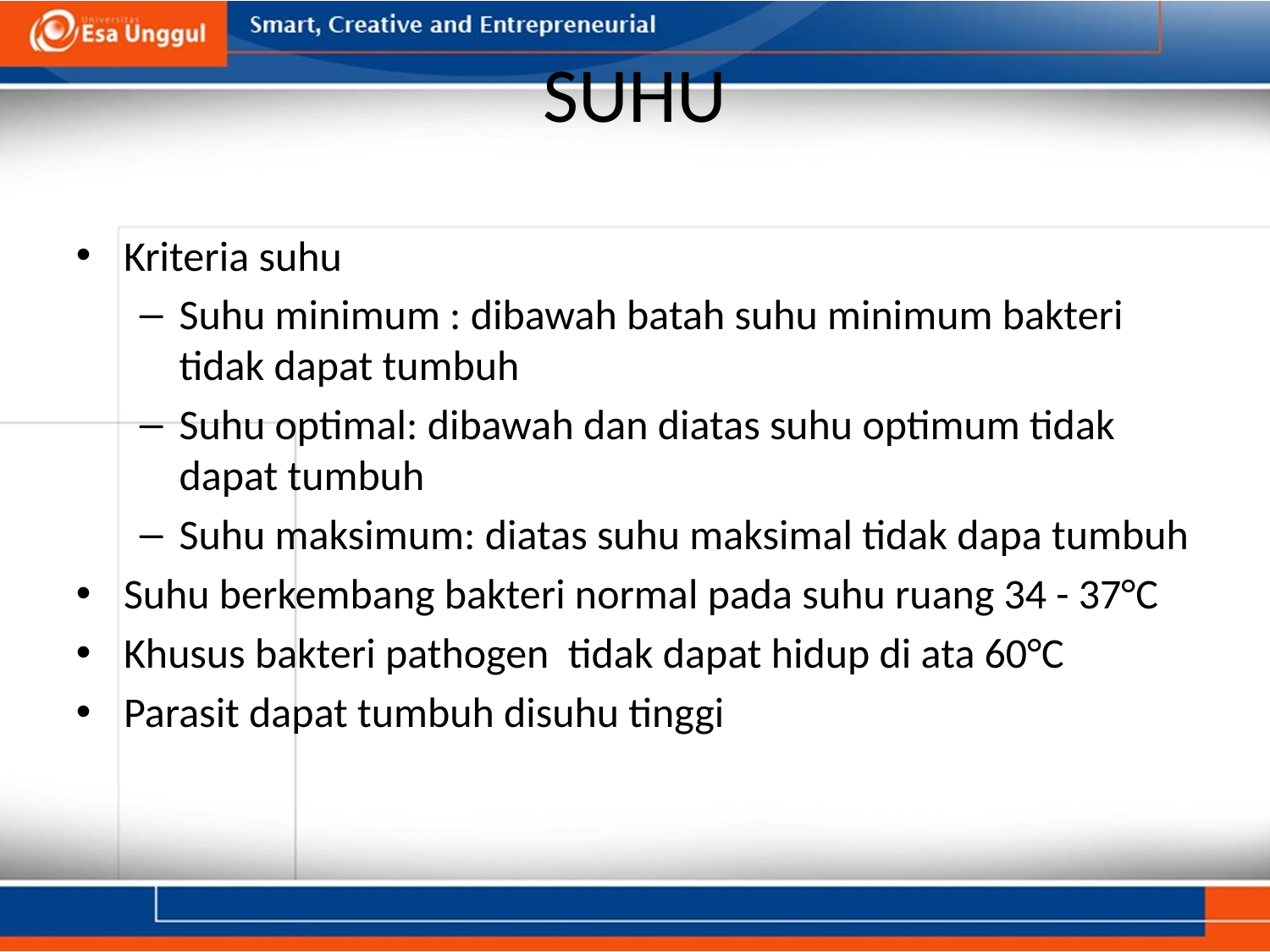

# SUHU
Kriteria suhu
Suhu minimum : dibawah batah suhu minimum bakteri tidak dapat tumbuh
Suhu optimal: dibawah dan diatas suhu optimum tidak dapat tumbuh
Suhu maksimum: diatas suhu maksimal tidak dapa tumbuh
Suhu berkembang bakteri normal pada suhu ruang 34 - 37°C
Khusus bakteri pathogen  tidak dapat hidup di ata 60°C
Parasit dapat tumbuh disuhu tinggi